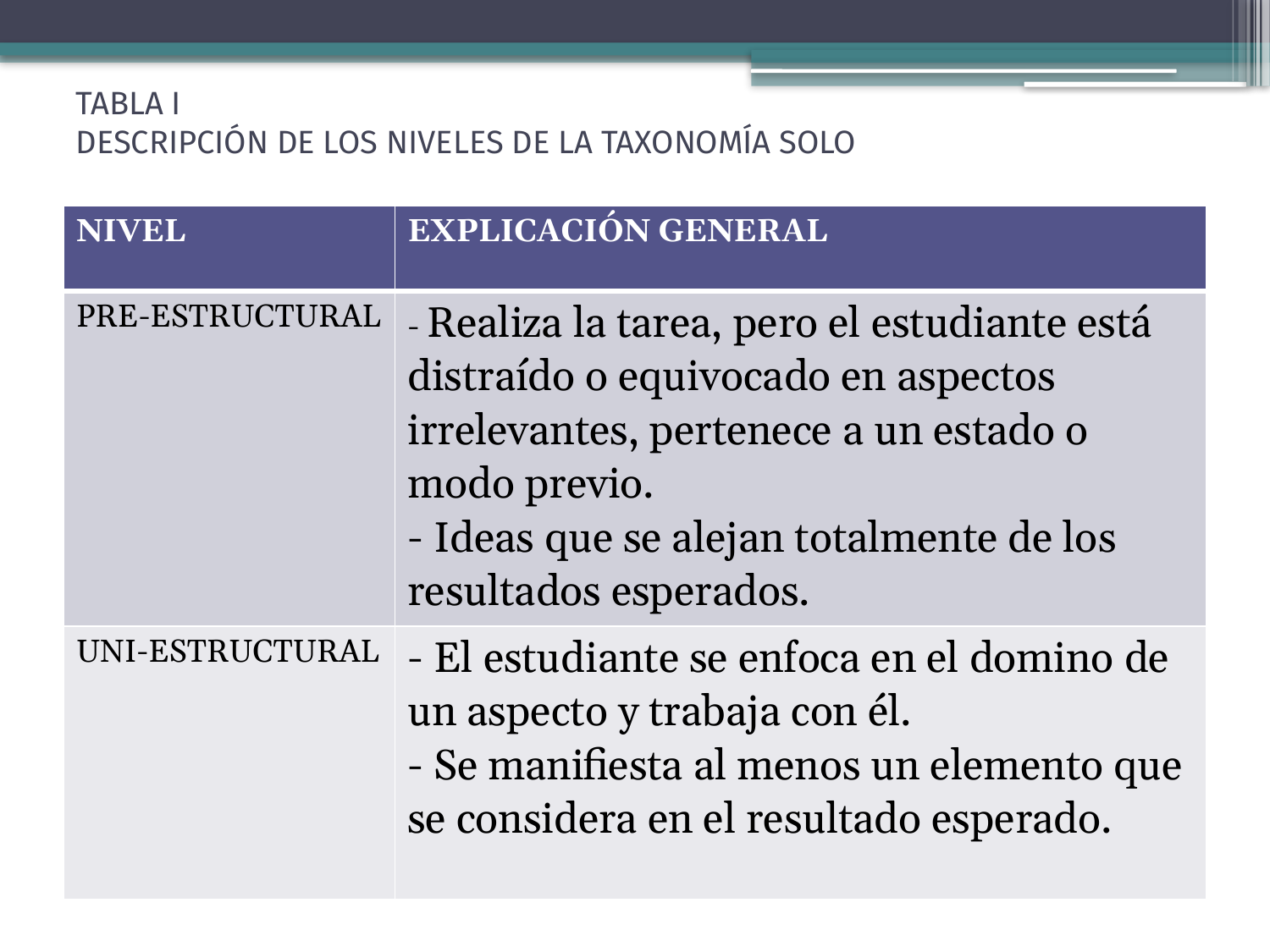

# TABLA I Descripción de los niveles de la taxonomÍa solo
| NIVEL | EXPLICACIÓN GENERAL |
| --- | --- |
| PRE-ESTRUCTURAL | - Realiza la tarea, pero el estudiante está distraído o equivocado en aspectos irrelevantes, pertenece a un estado o modo previo. - Ideas que se alejan totalmente de los resultados esperados. |
| UNI-ESTRUCTURAL | - El estudiante se enfoca en el domino de un aspecto y trabaja con él. - Se manifiesta al menos un elemento que se considera en el resultado esperado. |